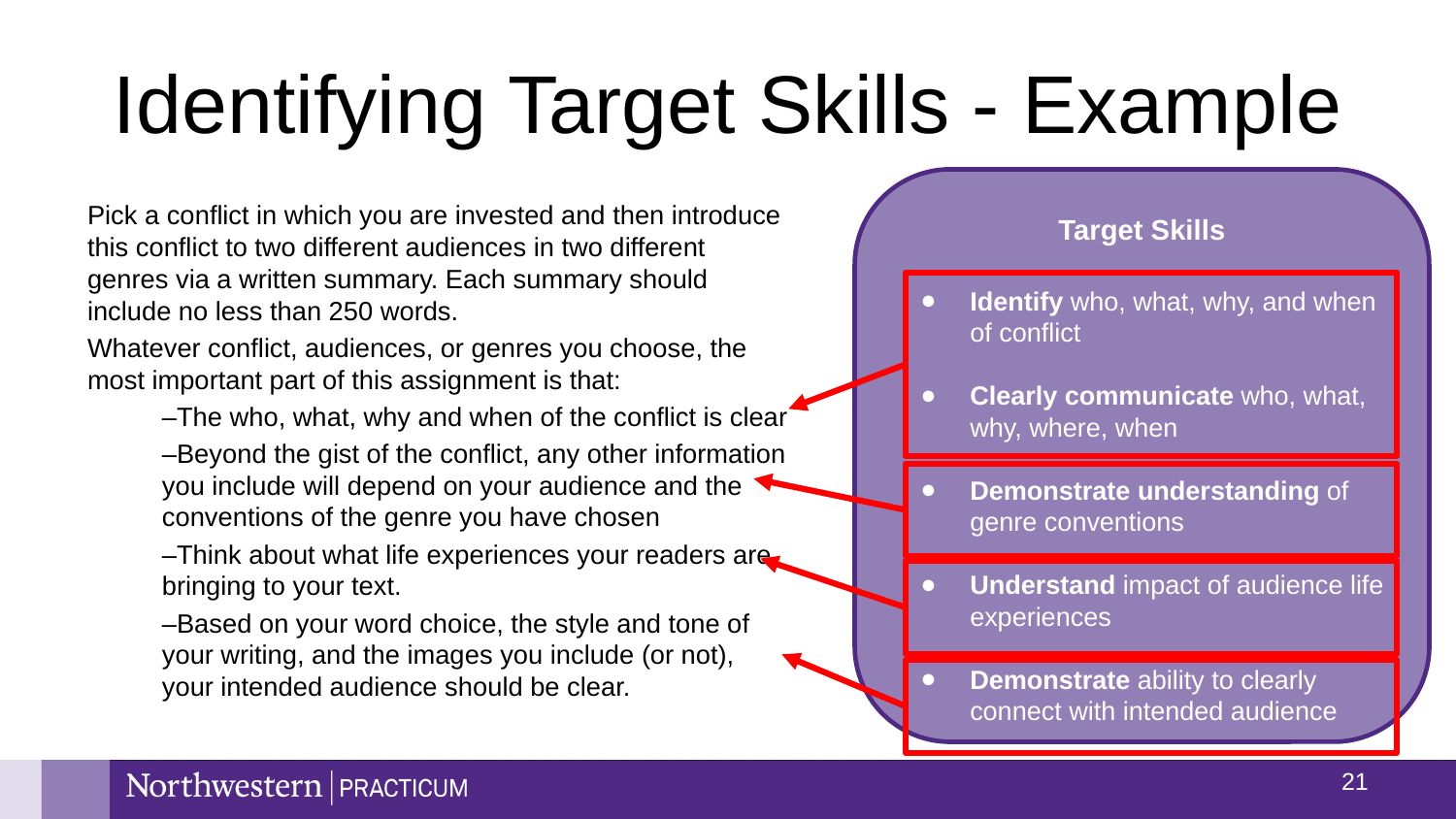

# Identifying Target Skills - Example
Target Skills

Identify who, what, why, and when of conflict

Clearly communicate who, what, why, where, when

Demonstrate understanding of genre conventions

Understand impact of audience life experiences

Demonstrate ability to clearly connect with intended audience

Pick a conflict in which you are invested and then introduce this conflict to two different audiences in two different genres via a written summary. Each summary should include no less than 250 words.
Whatever conflict, audiences, or genres you choose, the most important part of this assignment is that:
–The who, what, why and when of the conflict is clear
–Beyond the gist of the conflict, any other information you include will depend on your audience and the conventions of the genre you have chosen
–Think about what life experiences your readers are bringing to your text.
–Based on your word choice, the style and tone of your writing, and the images you include (or not), your intended audience should be clear.

21